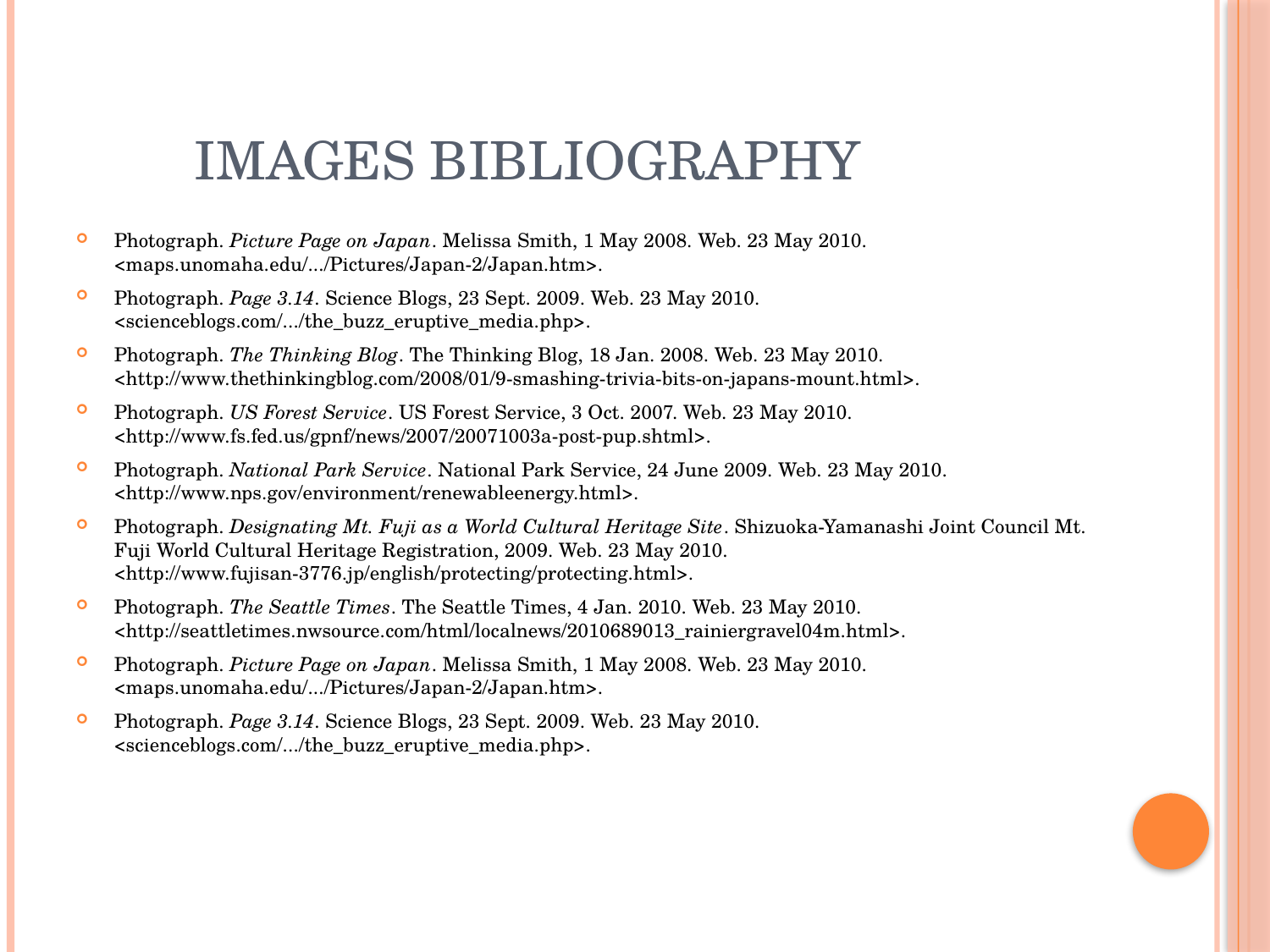

# Images Bibliography
Photograph. Picture Page on Japan. Melissa Smith, 1 May 2008. Web. 23 May 2010. <maps.unomaha.edu/.../Pictures/Japan-2/Japan.htm>.
Photograph. Page 3.14. Science Blogs, 23 Sept. 2009. Web. 23 May 2010. <scienceblogs.com/.../the_buzz_eruptive_media.php>.
Photograph. The Thinking Blog. The Thinking Blog, 18 Jan. 2008. Web. 23 May 2010. <http://www.thethinkingblog.com/2008/01/9-smashing-trivia-bits-on-japans-mount.html>.
Photograph. US Forest Service. US Forest Service, 3 Oct. 2007. Web. 23 May 2010. <http://www.fs.fed.us/gpnf/news/2007/20071003a-post-pup.shtml>.
Photograph. National Park Service. National Park Service, 24 June 2009. Web. 23 May 2010. <http://www.nps.gov/environment/renewableenergy.html>.
Photograph. Designating Mt. Fuji as a World Cultural Heritage Site. Shizuoka-Yamanashi Joint Council Mt. Fuji World Cultural Heritage Registration, 2009. Web. 23 May 2010. <http://www.fujisan-3776.jp/english/protecting/protecting.html>.
Photograph. The Seattle Times. The Seattle Times, 4 Jan. 2010. Web. 23 May 2010. <http://seattletimes.nwsource.com/html/localnews/2010689013_rainiergravel04m.html>.
Photograph. Picture Page on Japan. Melissa Smith, 1 May 2008. Web. 23 May 2010. <maps.unomaha.edu/.../Pictures/Japan-2/Japan.htm>.
Photograph. Page 3.14. Science Blogs, 23 Sept. 2009. Web. 23 May 2010. <scienceblogs.com/.../the_buzz_eruptive_media.php>.